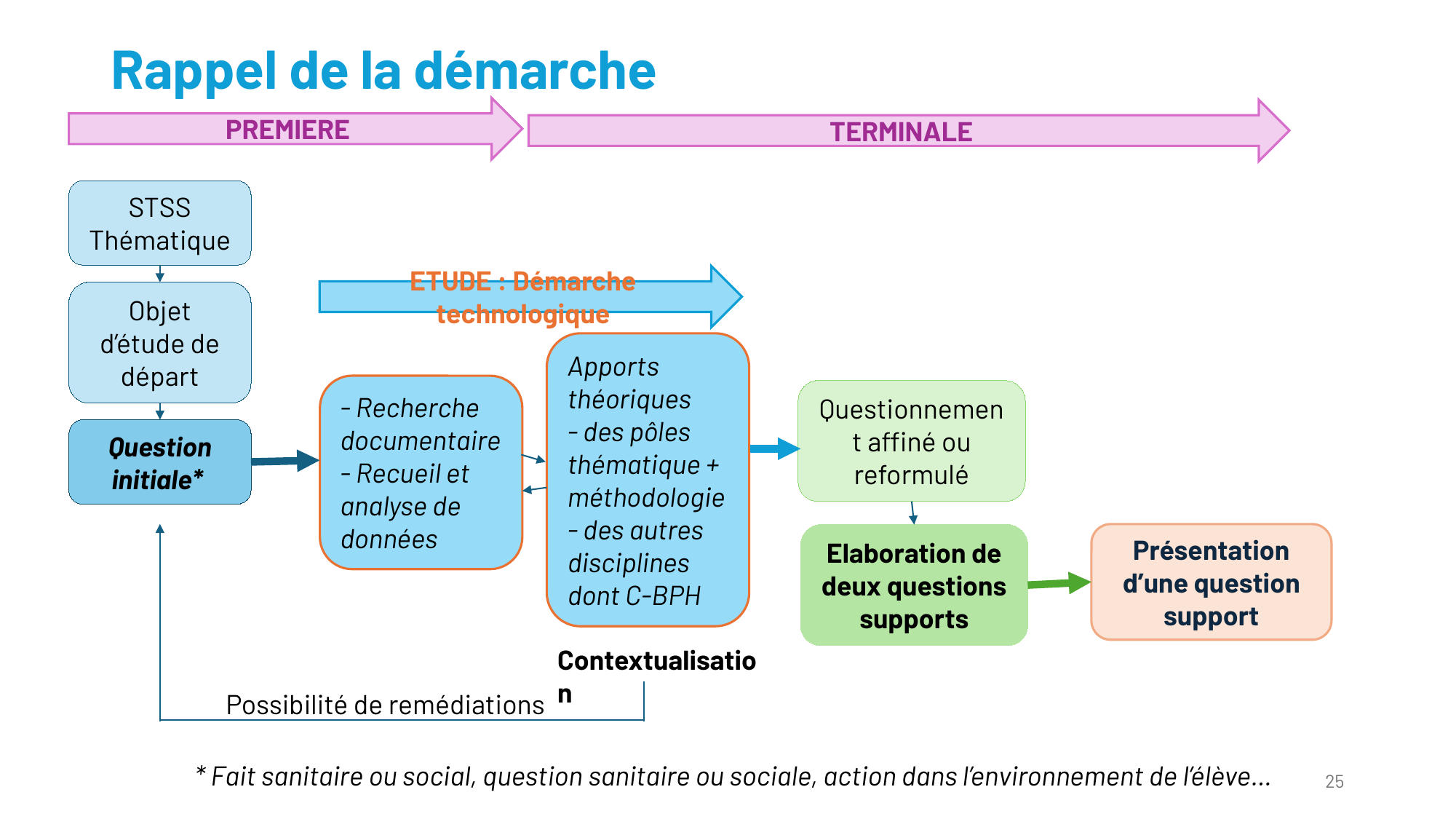

# Rappel de la démarche
PREMIERE
TERMINALE
STSS Thématique
ETUDE : Démarche technologique
Objet d’étude de départ
Apports théoriques
- des pôles thématique + méthodologie
- des autres disciplines dont C-BPH
- Recherche documentaire
- Recueil et analyse de données
Questionnement affiné ou reformulé
Question initiale*
Présentation d’une question support
Elaboration de deux questions supports
Contextualisation
Possibilité de remédiations
* Fait sanitaire ou social, question sanitaire ou sociale, action dans l’environnement de l’élève…
25